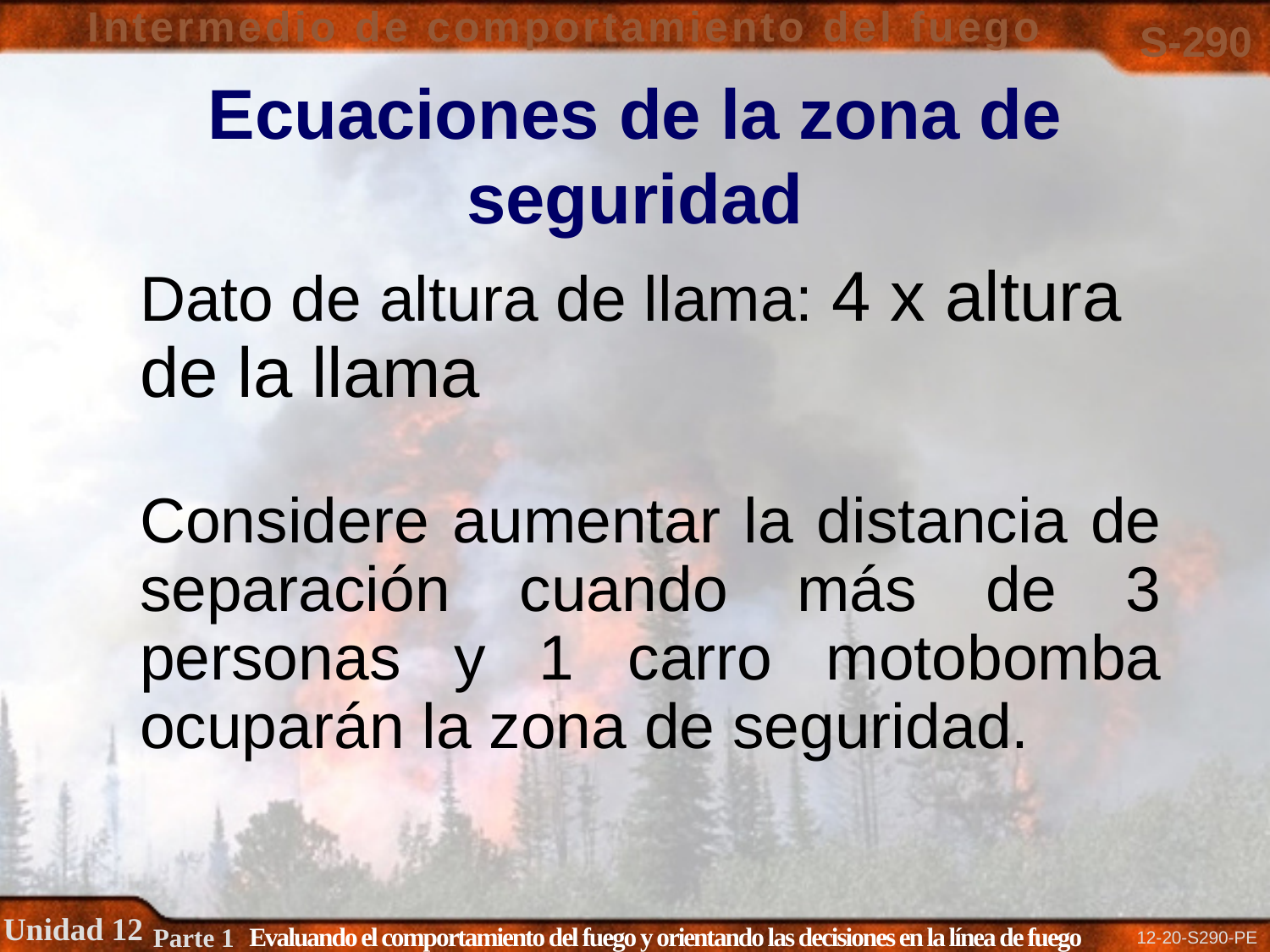

# Ecuaciones de la zona de seguridad
	Dato de altura de llama: 4 x altura de la llama

	Considere aumentar la distancia de separación cuando más de 3 personas y 1 carro motobomba ocuparán la zona de seguridad.